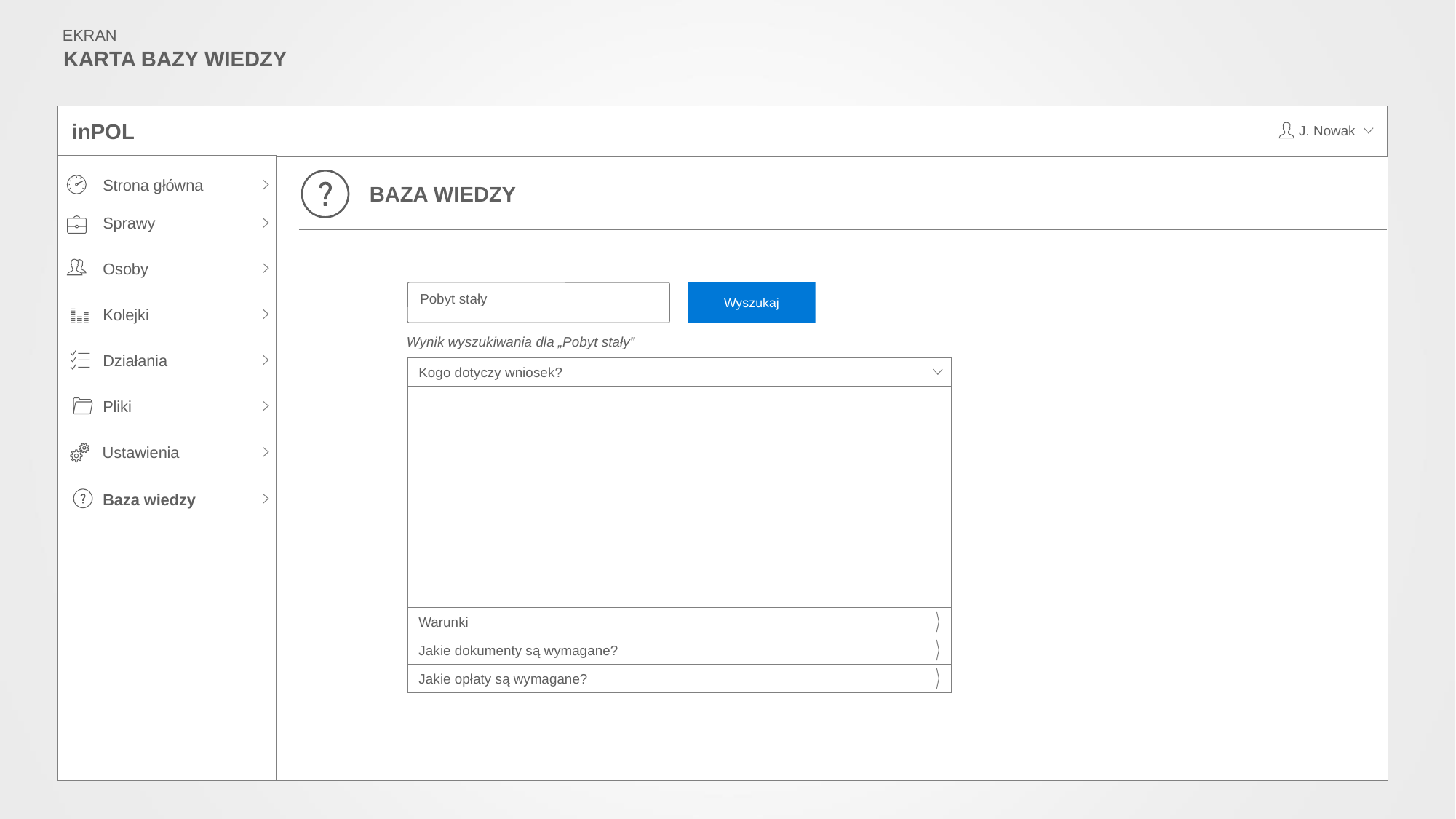

EKRAN
KARTA BAZY WIEDZY

inPOL
J. Nowak

Strona główna

Sprawy

Osoby

Kolejki

Działania

Pliki

Ustawienia

Baza wiedzy

BAZA WIEDZY
Pobyt stały
Wyszukaj
Wynik wyszukiwania dla „Pobyt stały”
Kogo dotyczy wniosek?

Warunki

Jakie dokumenty są wymagane?

Jakie opłaty są wymagane?